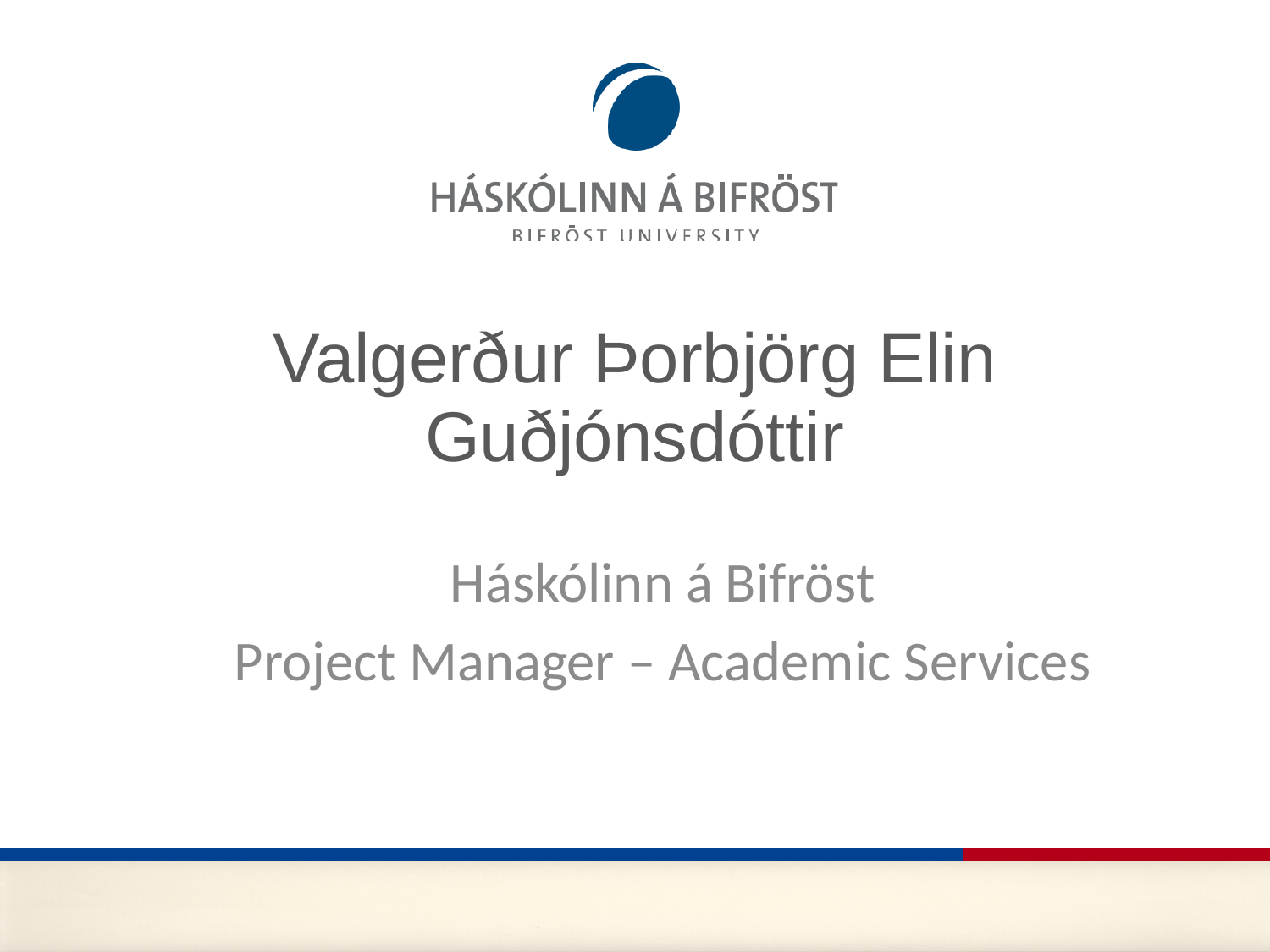

# Valgerður Þorbjörg Elin Guðjónsdóttir
Háskólinn á Bifröst
Project Manager – Academic Services